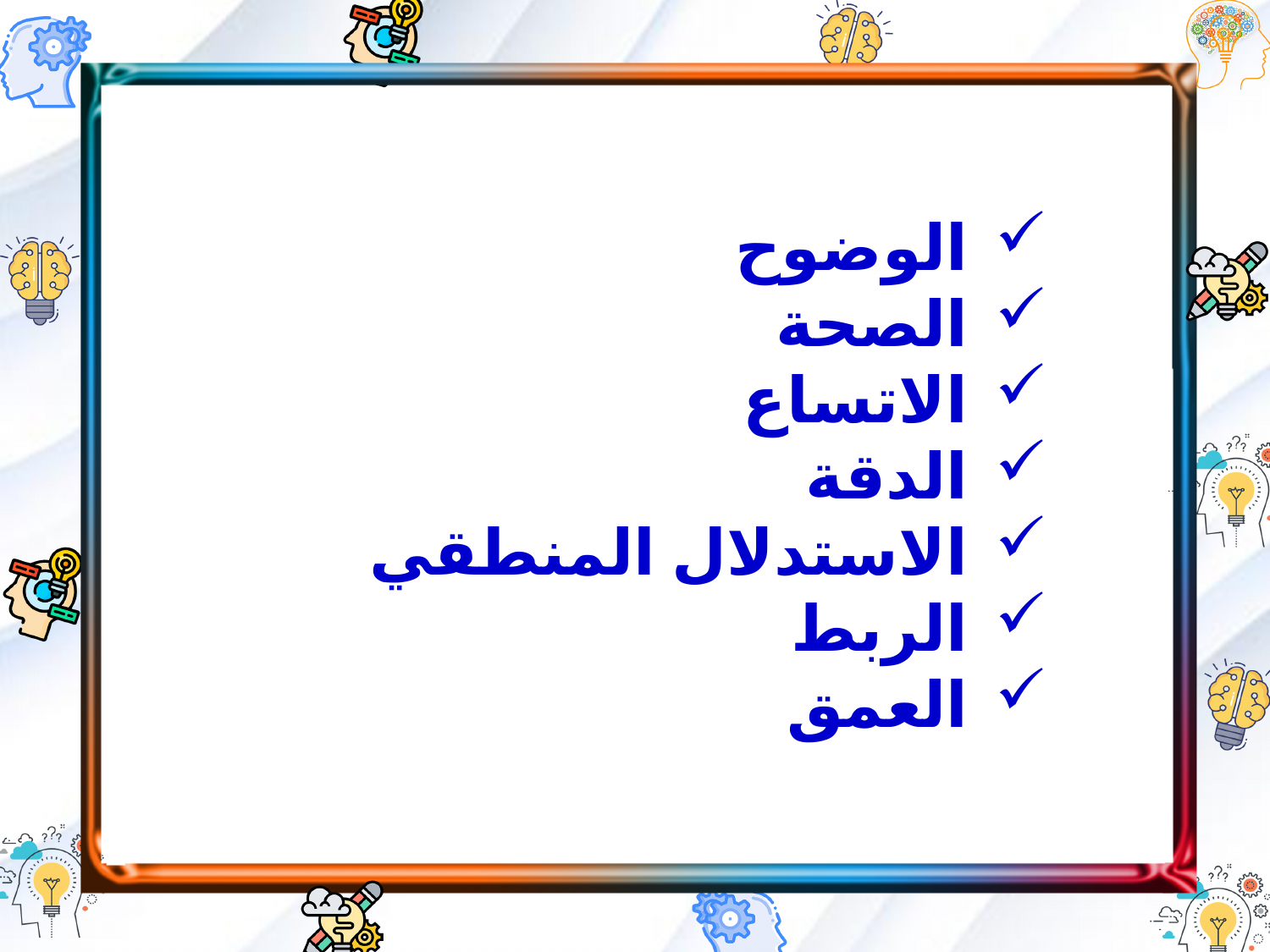

الوضوح
الصحة
الاتساع
الدقة
الاستدلال المنطقي
الربط
العمق